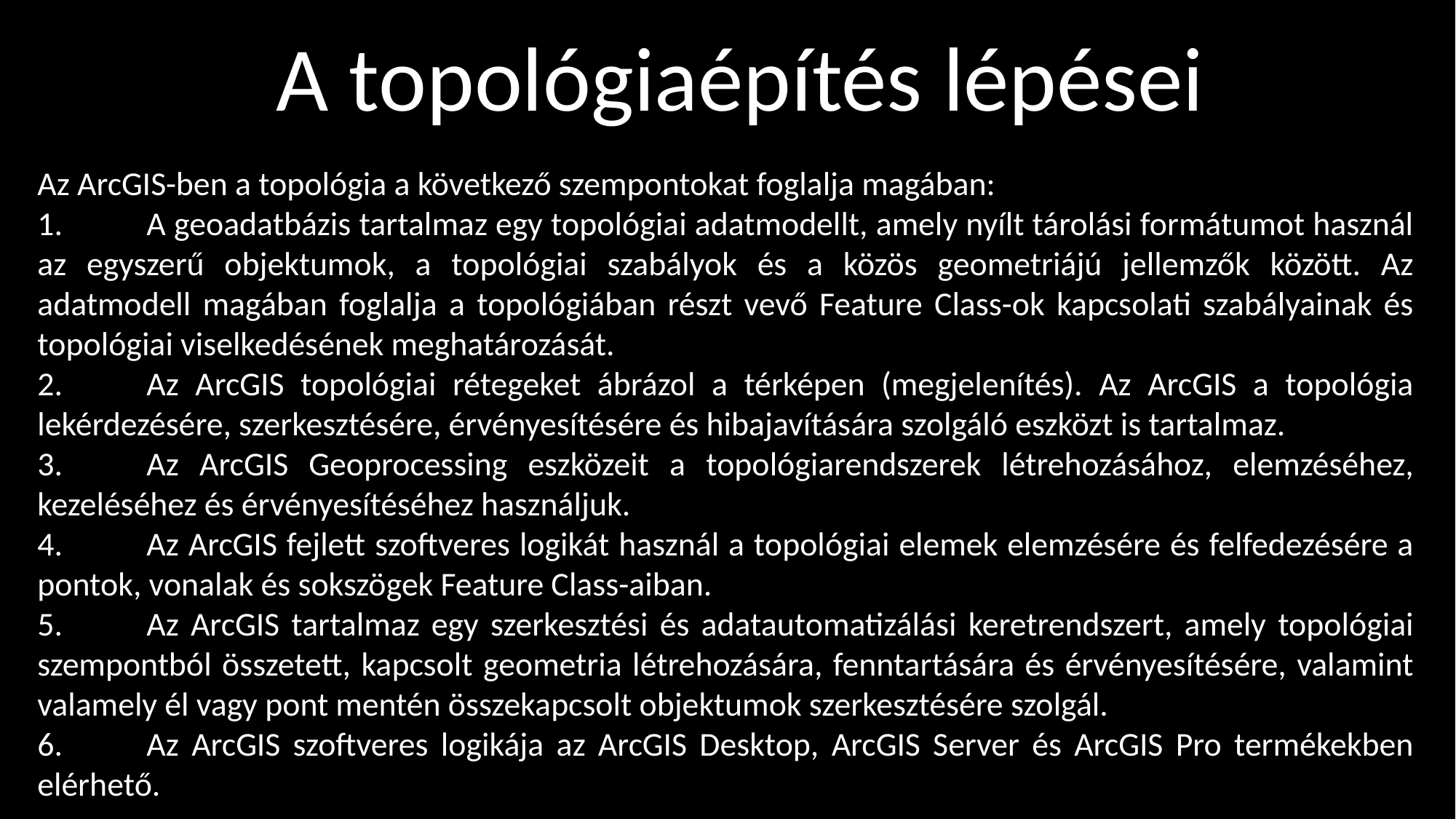

A topológiaépítés lépései
Az ArcGIS-ben a topológia a következő szempontokat foglalja magában:
1.	A geoadatbázis tartalmaz egy topológiai adatmodellt, amely nyílt tárolási formátumot használ az egyszerű objektumok, a topológiai szabályok és a közös geometriájú jellemzők között. Az adatmodell magában foglalja a topológiában részt vevő Feature Class-ok kapcsolati szabályainak és topológiai viselkedésének meghatározását.
2.	Az ArcGIS topológiai rétegeket ábrázol a térképen (megjelenítés). Az ArcGIS a topológia lekérdezésére, szerkesztésére, érvényesítésére és hibajavítására szolgáló eszközt is tartalmaz.
3.	Az ArcGIS Geoprocessing eszközeit a topológiarendszerek létrehozásához, elemzéséhez, kezeléséhez és érvényesítéséhez használjuk.
4.	Az ArcGIS fejlett szoftveres logikát használ a topológiai elemek elemzésére és felfedezésére a pontok, vonalak és sokszögek Feature Class-aiban.
5.	Az ArcGIS tartalmaz egy szerkesztési és adatautomatizálási keretrendszert, amely topológiai szempontból összetett, kapcsolt geometria létrehozására, fenntartására és érvényesítésére, valamint valamely él vagy pont mentén összekapcsolt objektumok szerkesztésére szolgál.
6.	Az ArcGIS szoftveres logikája az ArcGIS Desktop, ArcGIS Server és ArcGIS Pro termékekben elérhető.